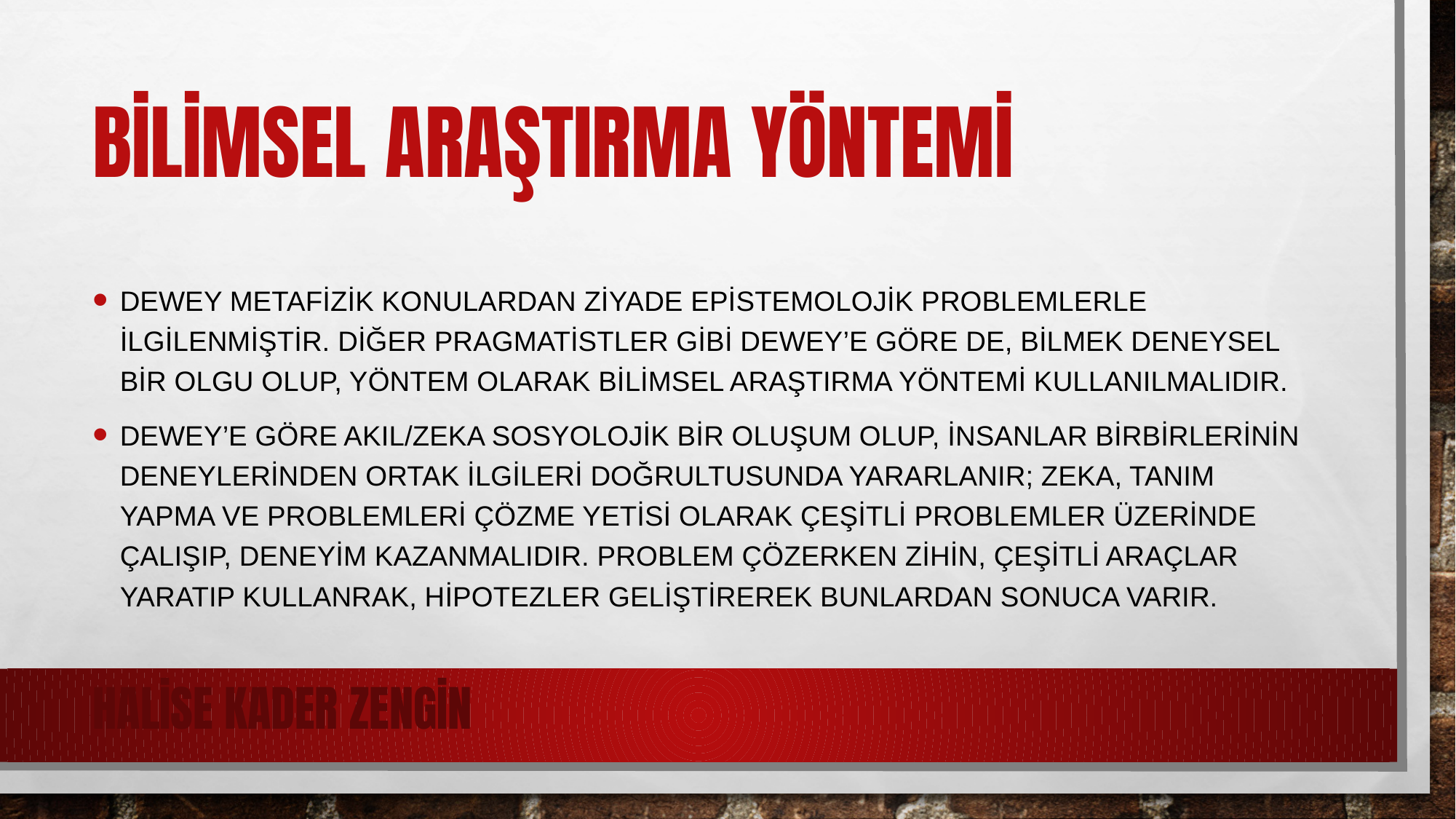

# Bilimsel araştırma yöntemi
Dewey metafizik konulardan ziyade epistemolojik problemlerle ilgilenmiştir. Diğer pragmatistler gibi dewey’e göre de, bilmek deneysel bir olgu olup, yöntem olarak bilimsel araştırma yöntemi kullanılmalıdır.
Dewey’e göre akıl/zeka sosyolojik bir oluşum olup, insanlar birbirlerinin deneylerinden ortak ilgileri doğrultusunda yararlanır; zeka, tanım yapma ve problemleri çözme yetisi olarak çeşitli problemler üzerinde çalışıp, deneyim kazanmalıdır. Problem çözerken zihin, çeşitli araçlar yaratıp kullanrak, hipotezler geliştirerek bunlardan sonuca varır.
HALİSE KADER ZENGİN